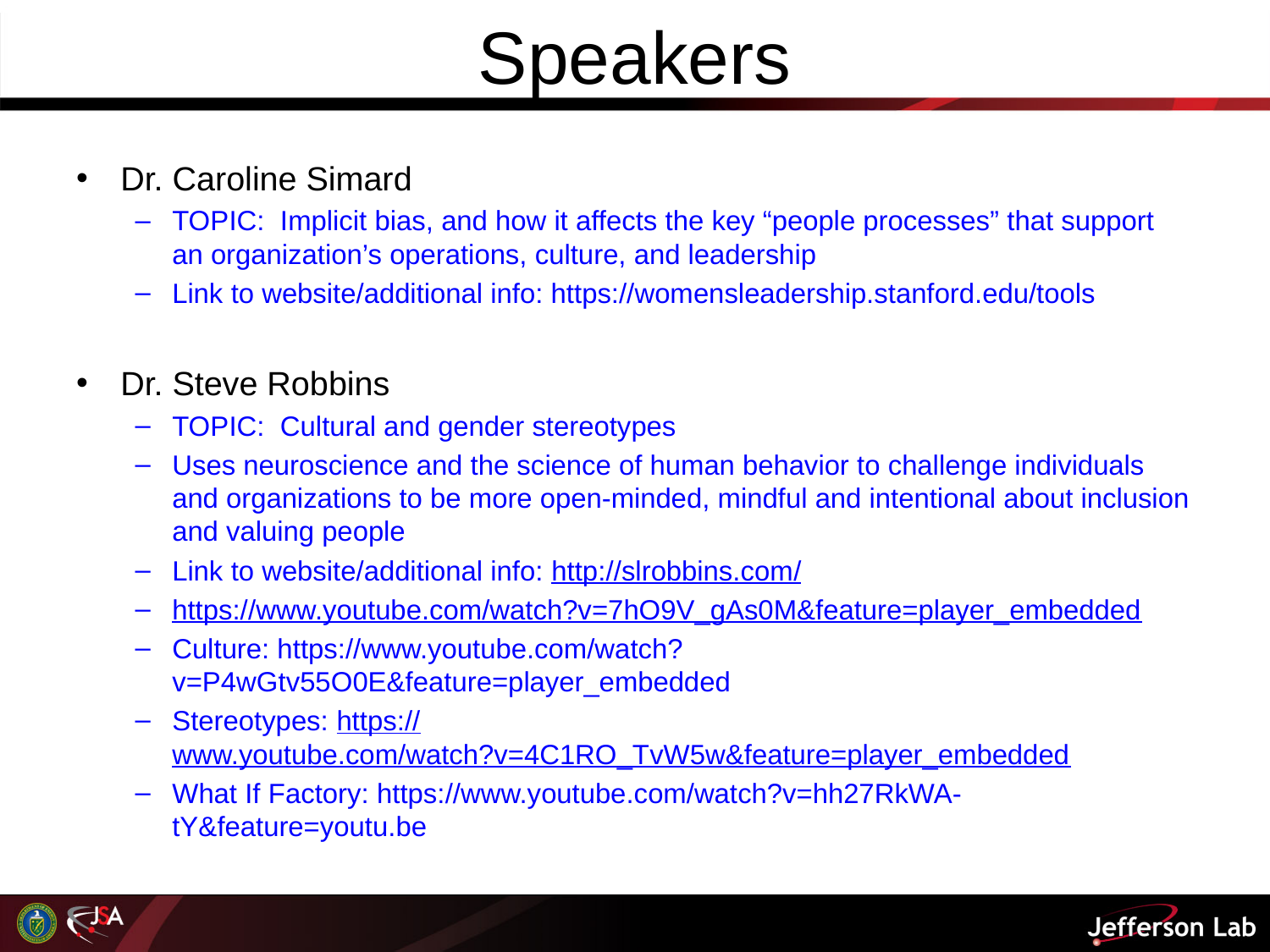

# Speakers
Dr. Caroline Simard
TOPIC:  Implicit bias, and how it affects the key “people processes” that support an organization’s operations, culture, and leadership
Link to website/additional info: https://womensleadership.stanford.edu/tools

Dr. Steve Robbins
TOPIC:  Cultural and gender stereotypes
Uses neuroscience and the science of human behavior to challenge individuals and organizations to be more open-minded, mindful and intentional about inclusion and valuing people
Link to website/additional info: http://slrobbins.com/
https://www.youtube.com/watch?v=7hO9V_gAs0M&feature=player_embedded
Culture: https://www.youtube.com/watch?v=P4wGtv55O0E&feature=player_embedded
Stereotypes: https://www.youtube.com/watch?v=4C1RO_TvW5w&feature=player_embedded
What If Factory: https://www.youtube.com/watch?v=hh27RkWA-tY&feature=youtu.be